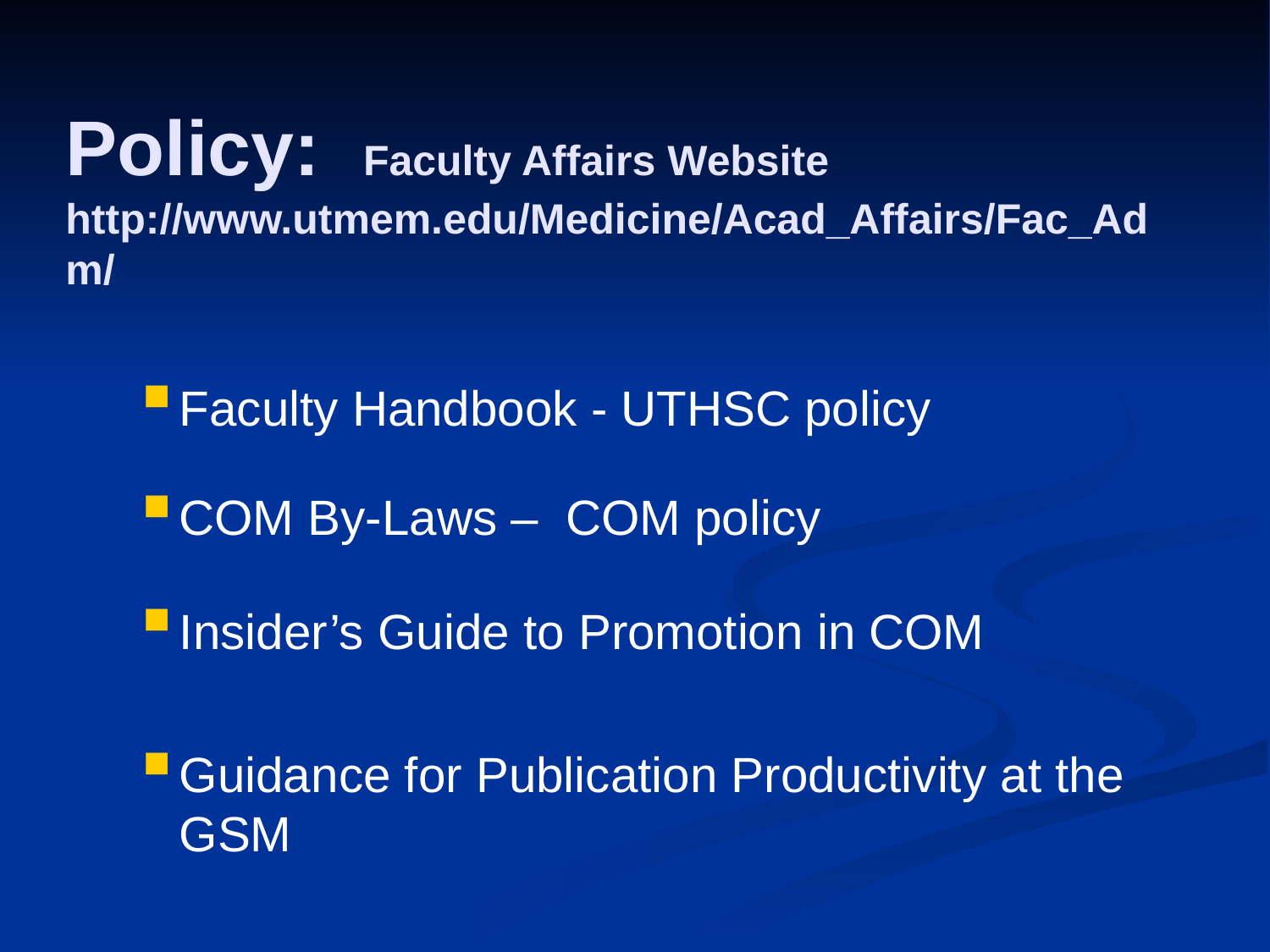

# Policy:  Faculty Affairs Website http://www.utmem.edu/Medicine/Acad_Affairs/Fac_Adm/
Faculty Handbook - UTHSC policy

COM By-Laws –  COM policy

Insider’s Guide to Promotion in COM

Guidance for Publication Productivity at the GSM